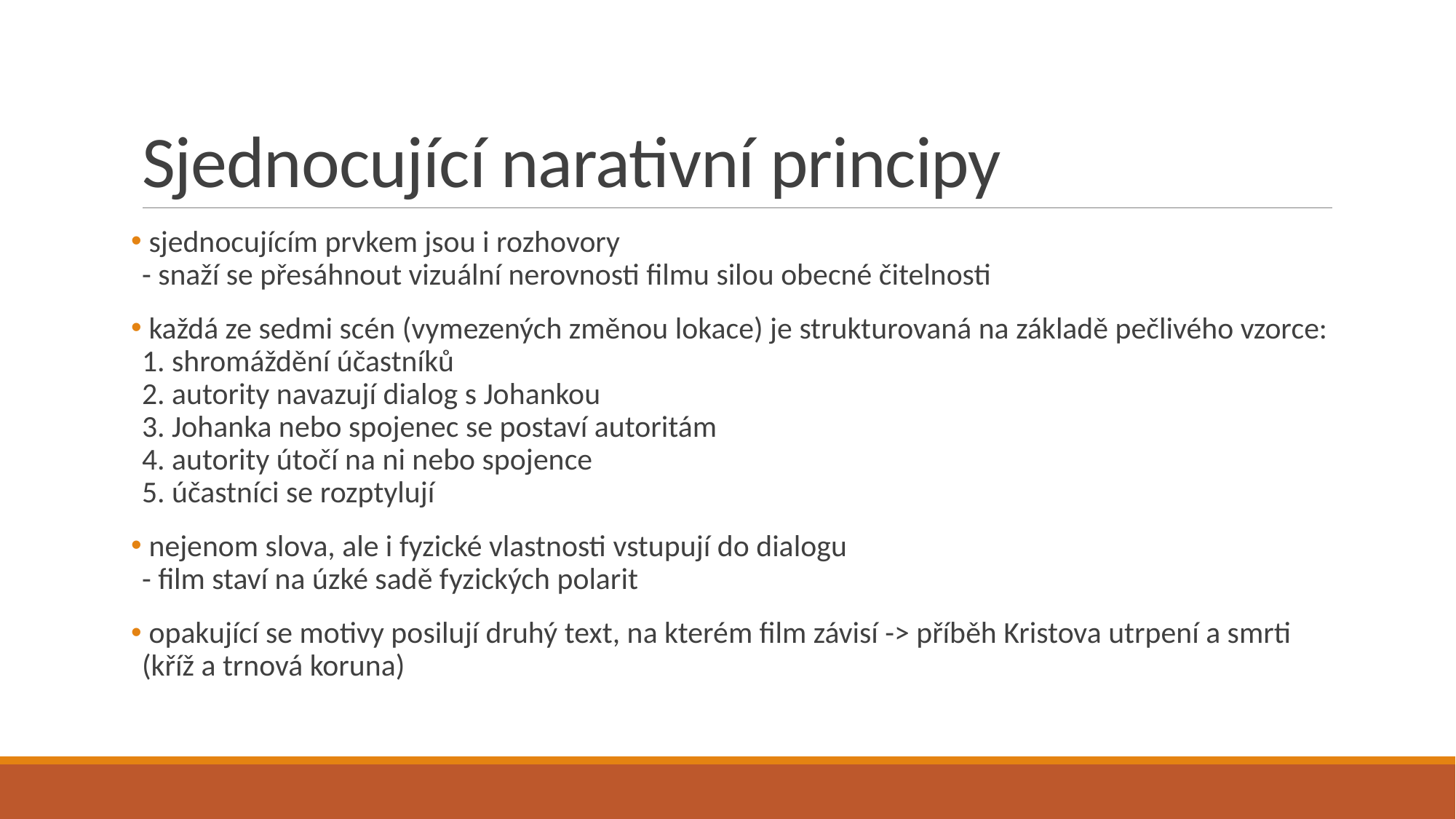

# Sjednocující narativní principy
 sjednocujícím prvkem jsou i rozhovory
- snaží se přesáhnout vizuální nerovnosti filmu silou obecné čitelnosti
 každá ze sedmi scén (vymezených změnou lokace) je strukturovaná na základě pečlivého vzorce:
1. shromáždění účastníků
2. autority navazují dialog s Johankou
3. Johanka nebo spojenec se postaví autoritám
4. autority útočí na ni nebo spojence
5. účastníci se rozptylují
 nejenom slova, ale i fyzické vlastnosti vstupují do dialogu
- film staví na úzké sadě fyzických polarit
 opakující se motivy posilují druhý text, na kterém film závisí -> příběh Kristova utrpení a smrti (kříž a trnová koruna)